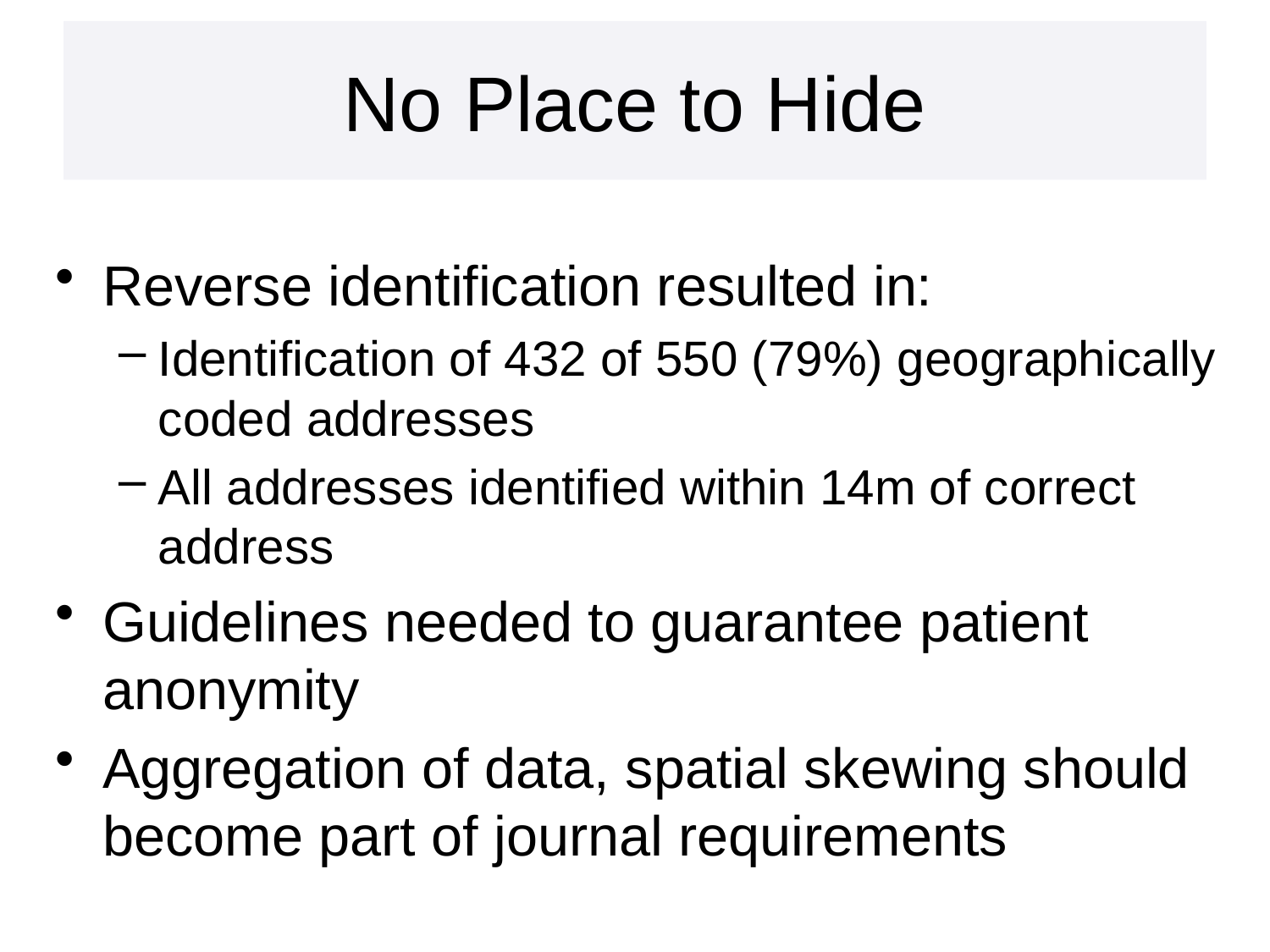

# No Place to Hide
Reverse identification resulted in:
Identification of 432 of 550 (79%) geographically coded addresses
All addresses identified within 14m of correct address
Guidelines needed to guarantee patient anonymity
Aggregation of data, spatial skewing should become part of journal requirements